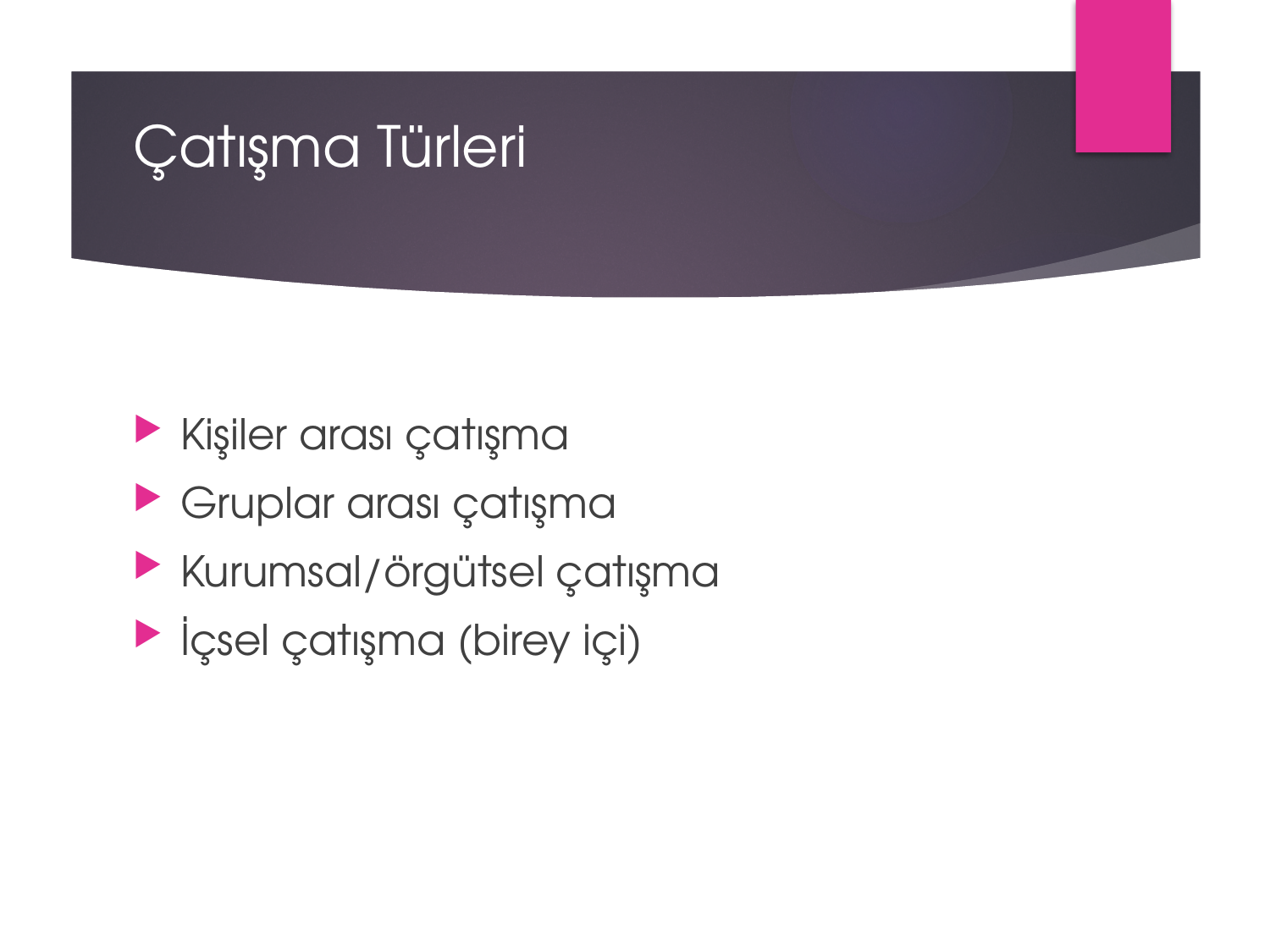

# Çatışma Türleri

Kişiler arası çatışma
Gruplar arası çatışma
Kurumsal/örgütsel çatışma
İçsel çatışma (birey içi)